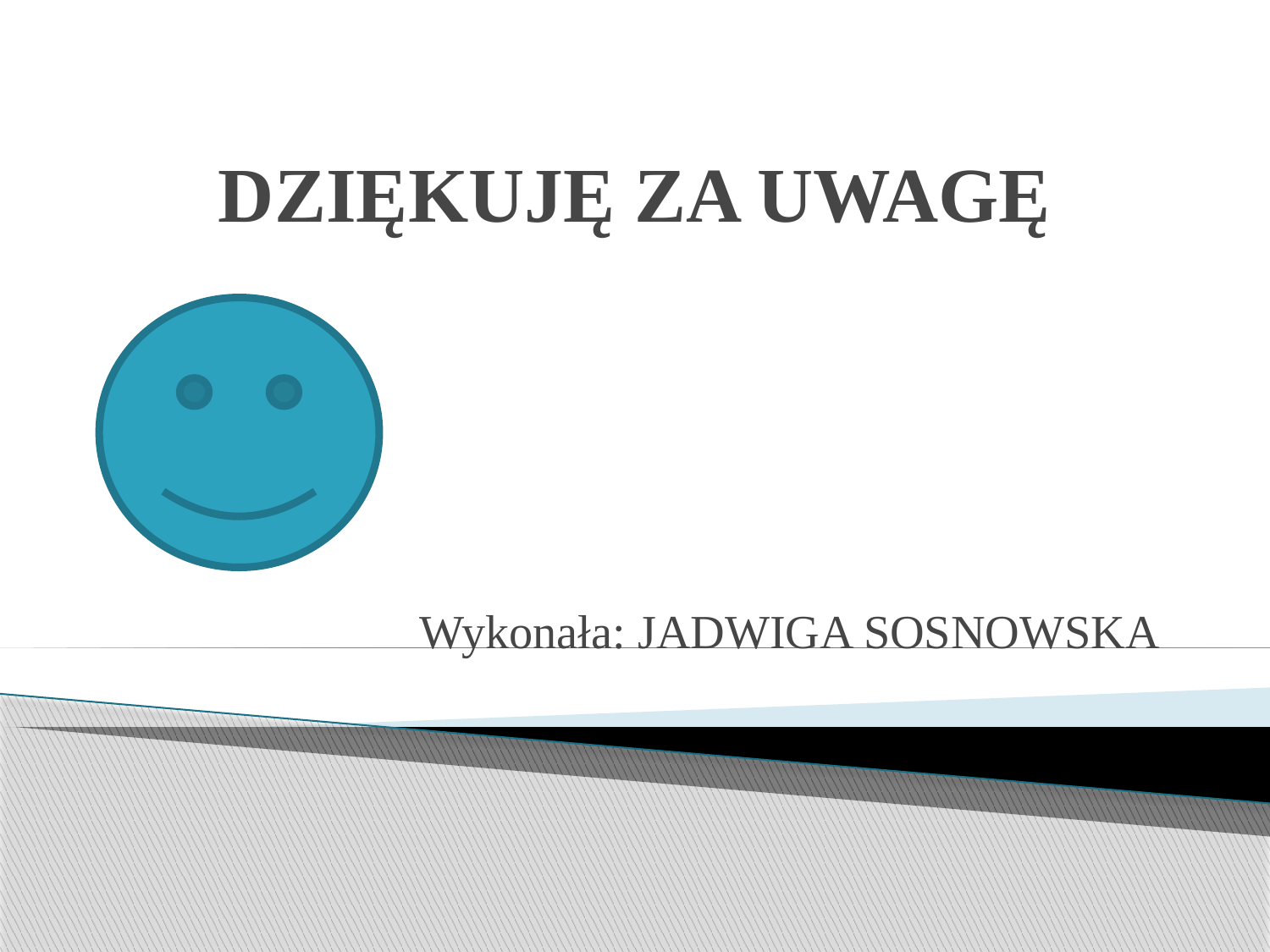

# DZIĘKUJĘ ZA UWAGĘ

Wykonała: JADWIGA SOSNOWSKA